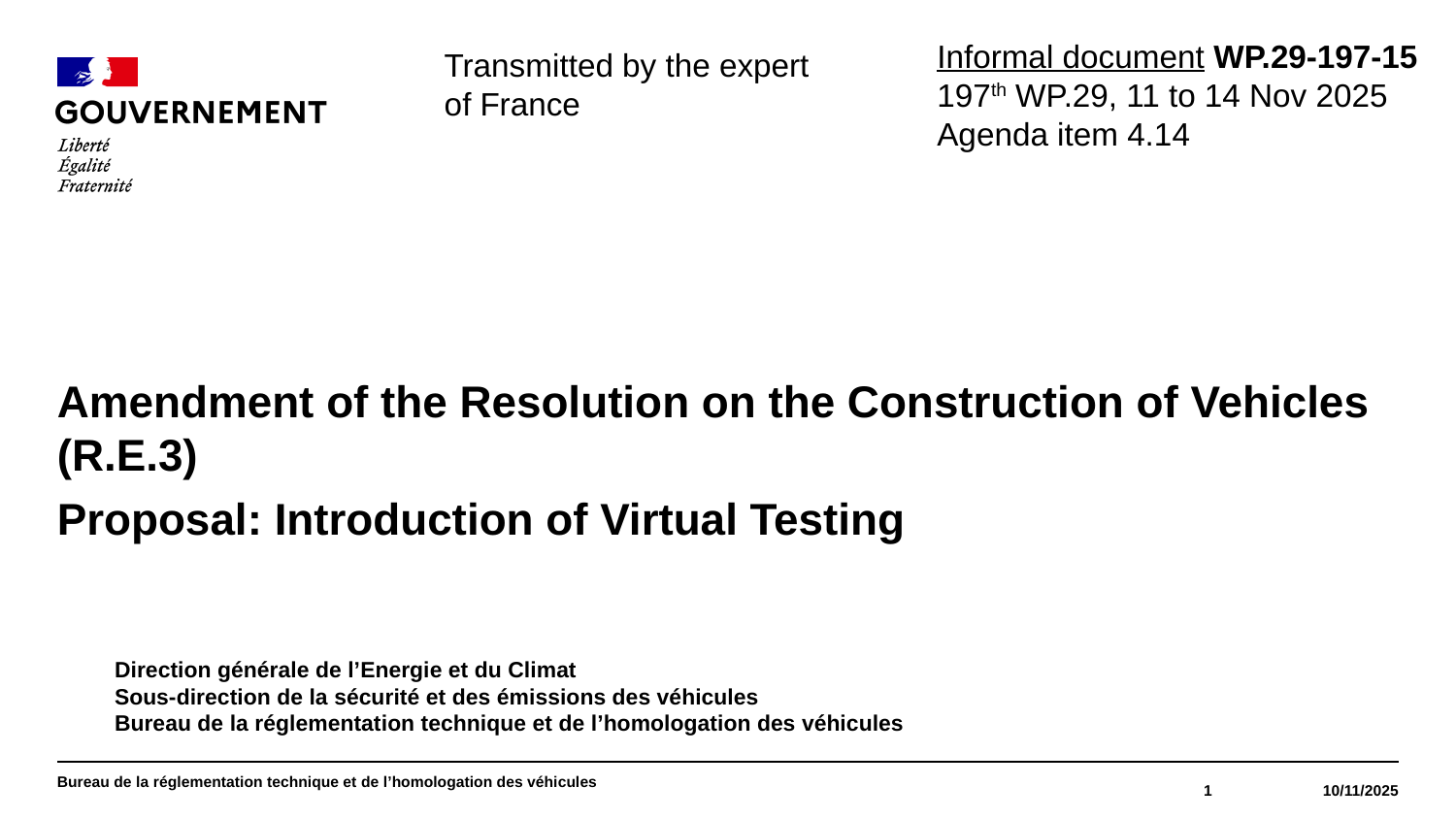

#
Informal document WP.29-197-15
197th WP.29, 11 to 14 Nov 2025
Agenda item 4.14
Transmitted by the expert of France

Amendment of the Resolution on the Construction of Vehicles (R.E.3)
Proposal: Introduction of Virtual Testing
Direction générale de l’Energie et du Climat
Sous-direction de la sécurité et des émissions des véhicules
Bureau de la réglementation technique et de l’homologation des véhicules
Bureau de la réglementation technique et de l’homologation des véhicules

1
10/11/2025